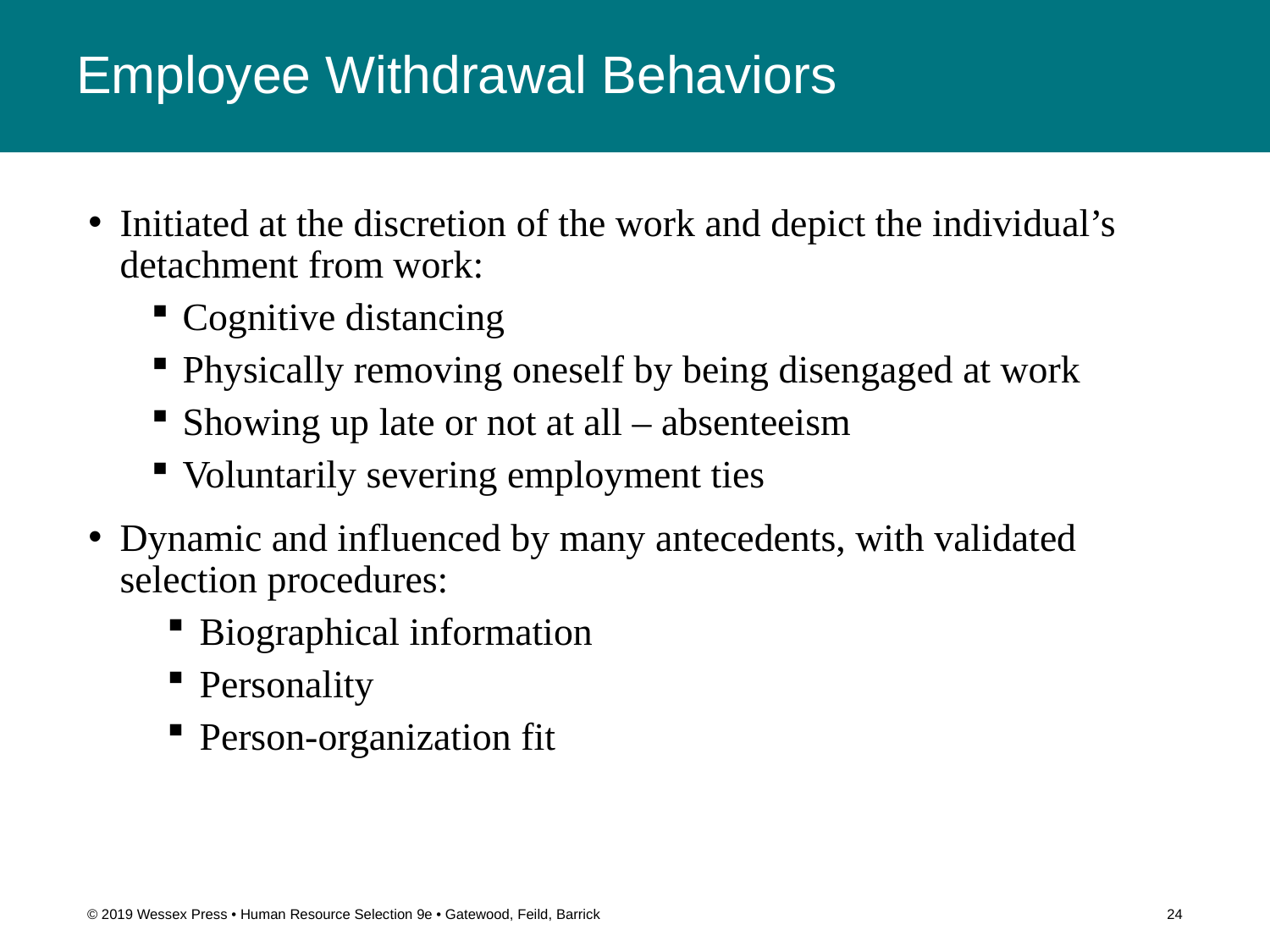

# Employee Withdrawal Behaviors
Initiated at the discretion of the work and depict the individual’s detachment from work:
Cognitive distancing
Physically removing oneself by being disengaged at work
Showing up late or not at all – absenteeism
Voluntarily severing employment ties
Dynamic and influenced by many antecedents, with validated selection procedures:
Biographical information
Personality
Person-organization fit
© 2019 Wessex Press • Human Resource Selection 9e • Gatewood, Feild, Barrick
24